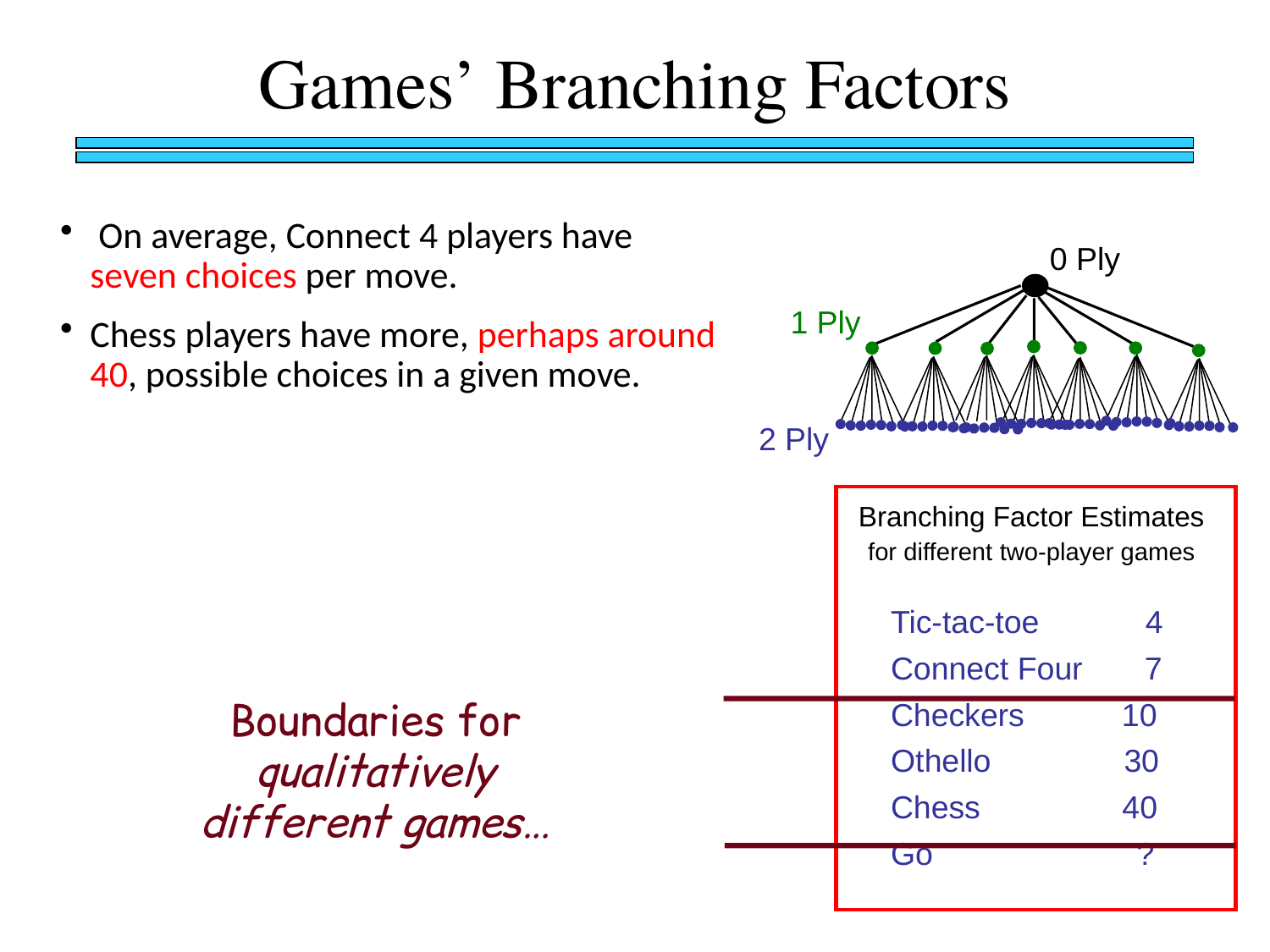

Games’ Branching Factors

 On average, Connect 4 players have seven choices per move.
Chess players have more, perhaps around 40, possible choices in a given move.
0 Ply

1 Ply

2 Ply

Branching Factor Estimates
for different two-player games
Tic-tac-toe            4
Connect Four       7
Checkers           10
Othello               30
Chess                40
Go                       ?
Boundaries for qualitatively different games…